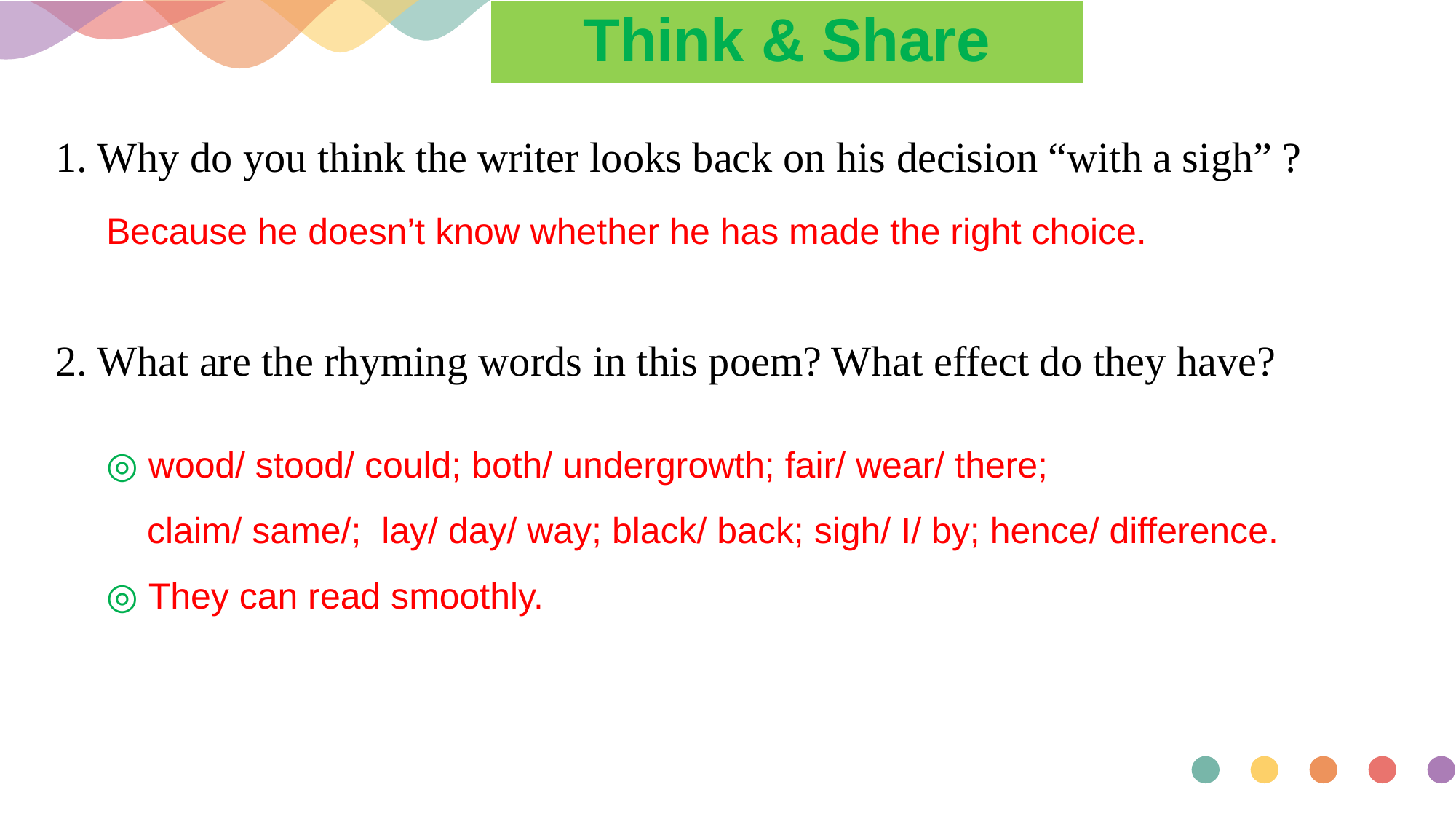

| Think & Share |
| --- |
1. Why do you think the writer looks back on his decision “with a sigh” ?

2. What are the rhyming words in this poem? What effect do they have?

Because he doesn’t know whether he has made the right choice.

◎ wood/ stood/ could; both/ undergrowth; fair/ wear/ there;
    claim/ same/;  lay/ day/ way; black/ back; sigh/ I/ by; hence/ difference.
◎ They can read smoothly.